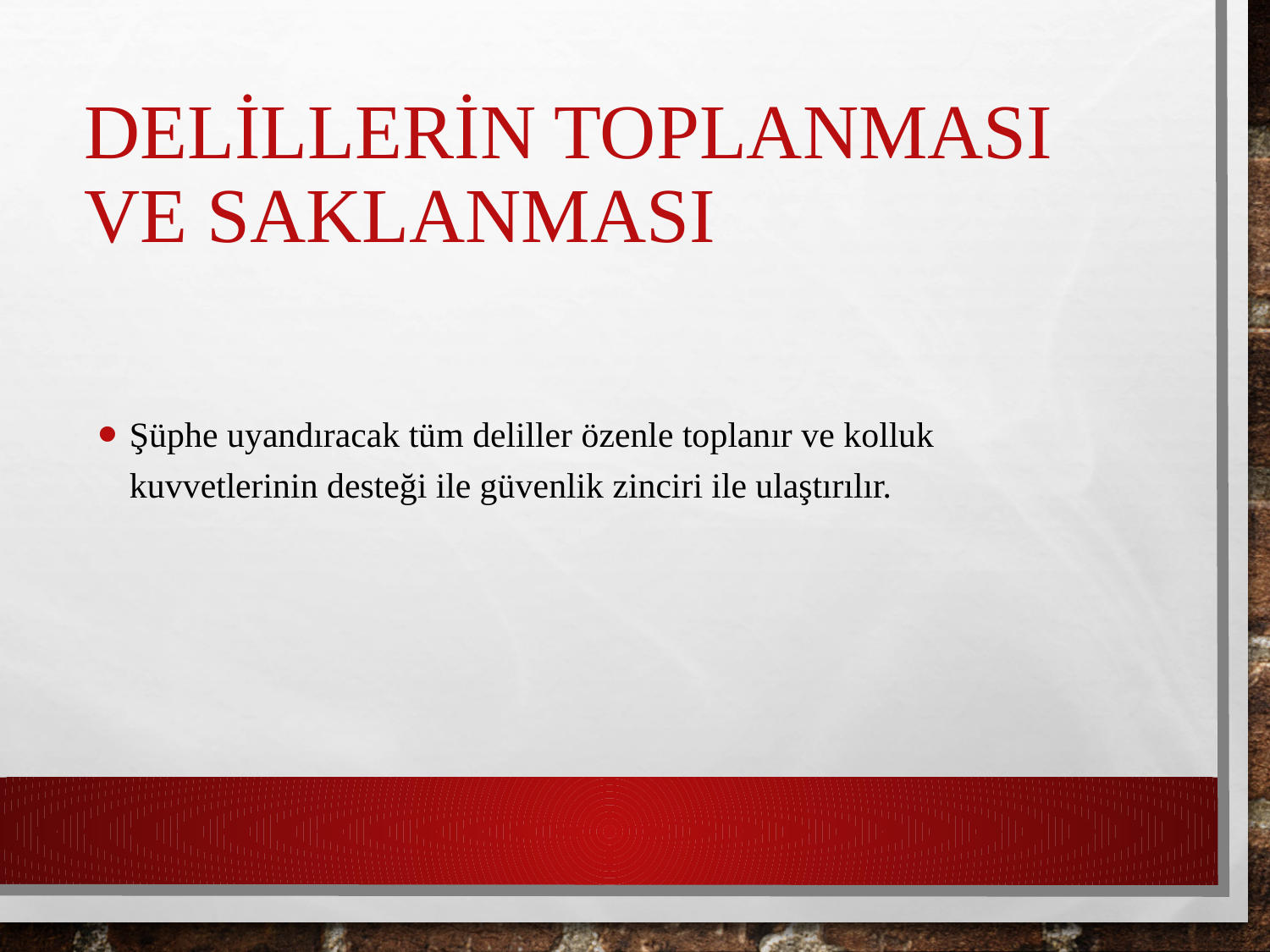

# DELİLLERİN TOPLANMASI VE SAKLANMASI
Şüphe uyandıracak tüm deliller özenle toplanır ve kolluk kuvvetlerinin desteği ile güvenlik zinciri ile ulaştırılır.